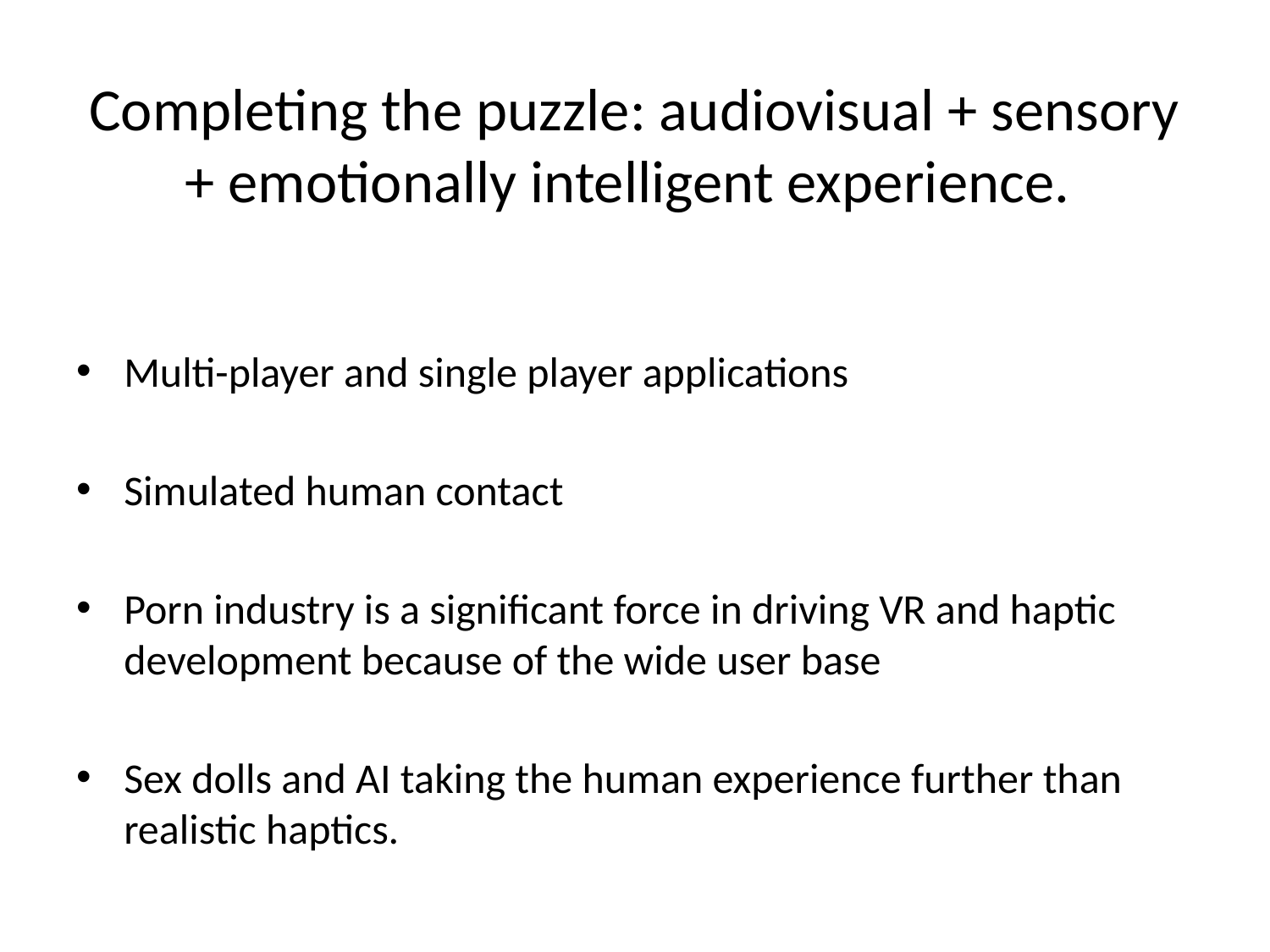

# Completing the puzzle: audiovisual + sensory + emotionally intelligent experience.

Multi-player and single player applications

Simulated human contact

Porn industry is a significant force in driving VR and haptic development because of the wide user base

Sex dolls and AI taking the human experience further than realistic haptics.